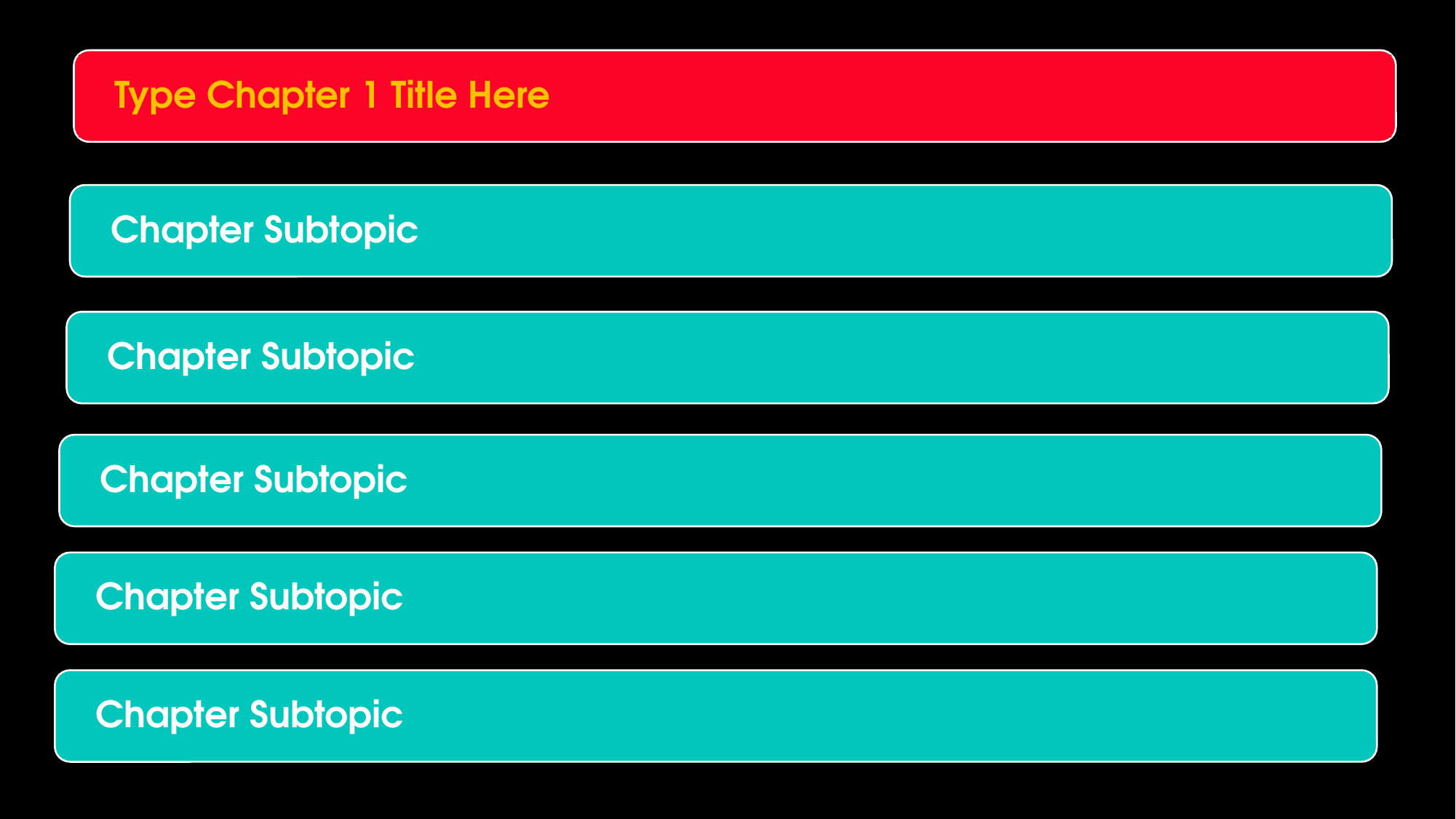

Type Chapter 1 Title Here

Chapter Subtopic

Chapter Subtopic

Chapter Subtopic

Chapter Subtopic

Chapter Subtopic